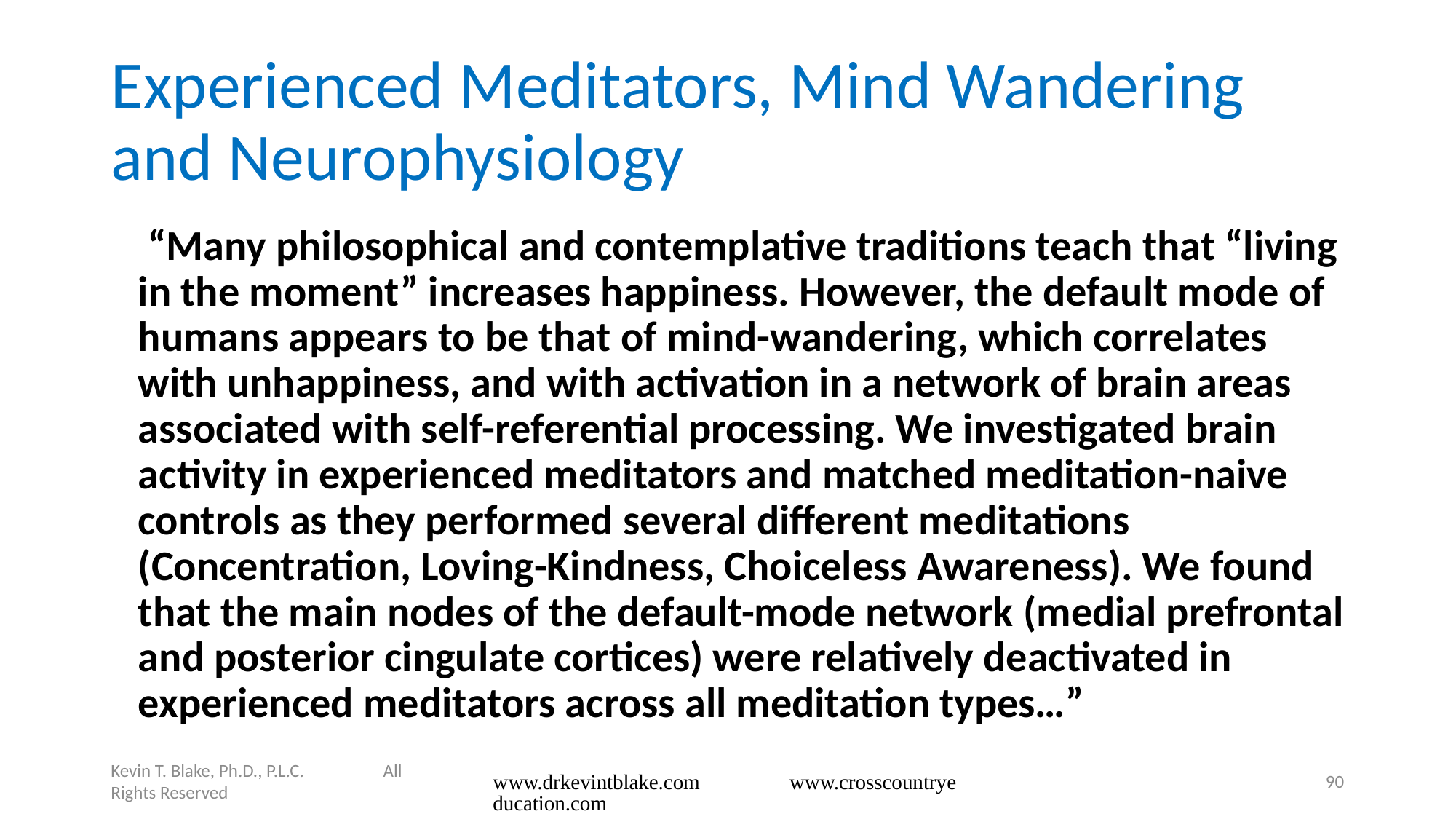

# Experienced Meditators, Mind Wandering and Neurophysiology
	 “Many philosophical and contemplative traditions teach that “living in the moment” increases happiness. However, the default mode of humans appears to be that of mind-wandering, which correlates with unhappiness, and with activation in a network of brain areas associated with self-referential processing. We investigated brain activity in experienced meditators and matched meditation-naive controls as they performed several different meditations (Concentration, Loving-Kindness, Choiceless Awareness). We found that the main nodes of the default-mode network (medial prefrontal and posterior cingulate cortices) were relatively deactivated in experienced meditators across all meditation types…”

Kevin T. Blake, Ph.D., P.L.C.                   All Rights Reserved
www.drkevintblake.com                 www.crosscountryeducation.com
90